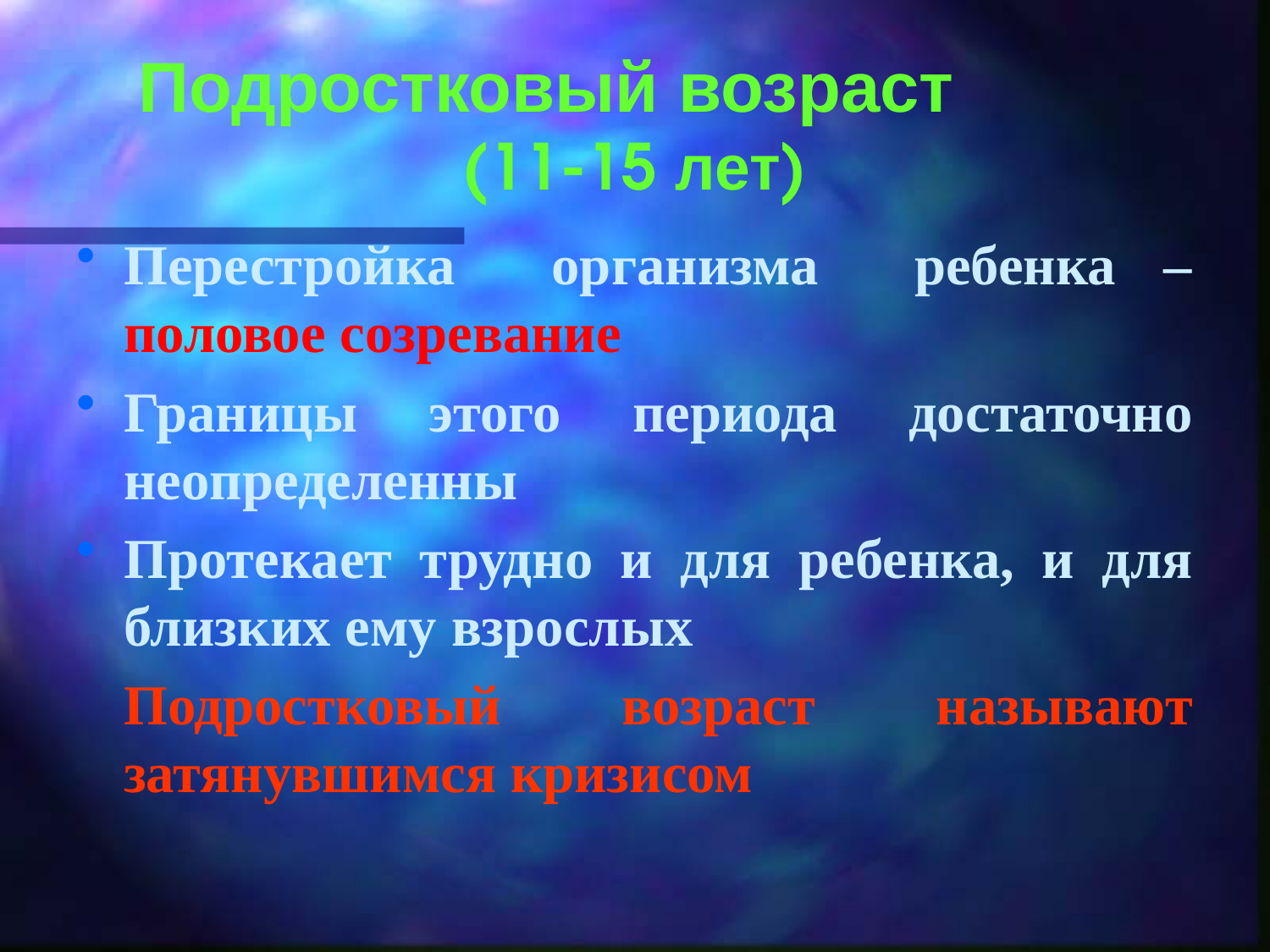

Подростковый возраст          (11-15 лет)‏
Перестройка  организма  ребенка – половое созревание
Границы этого периода достаточно неопределенны
Протекает трудно и для ребенка, и для близких ему взрослых
	Подростковый возраст называют затянувшимся кризисом